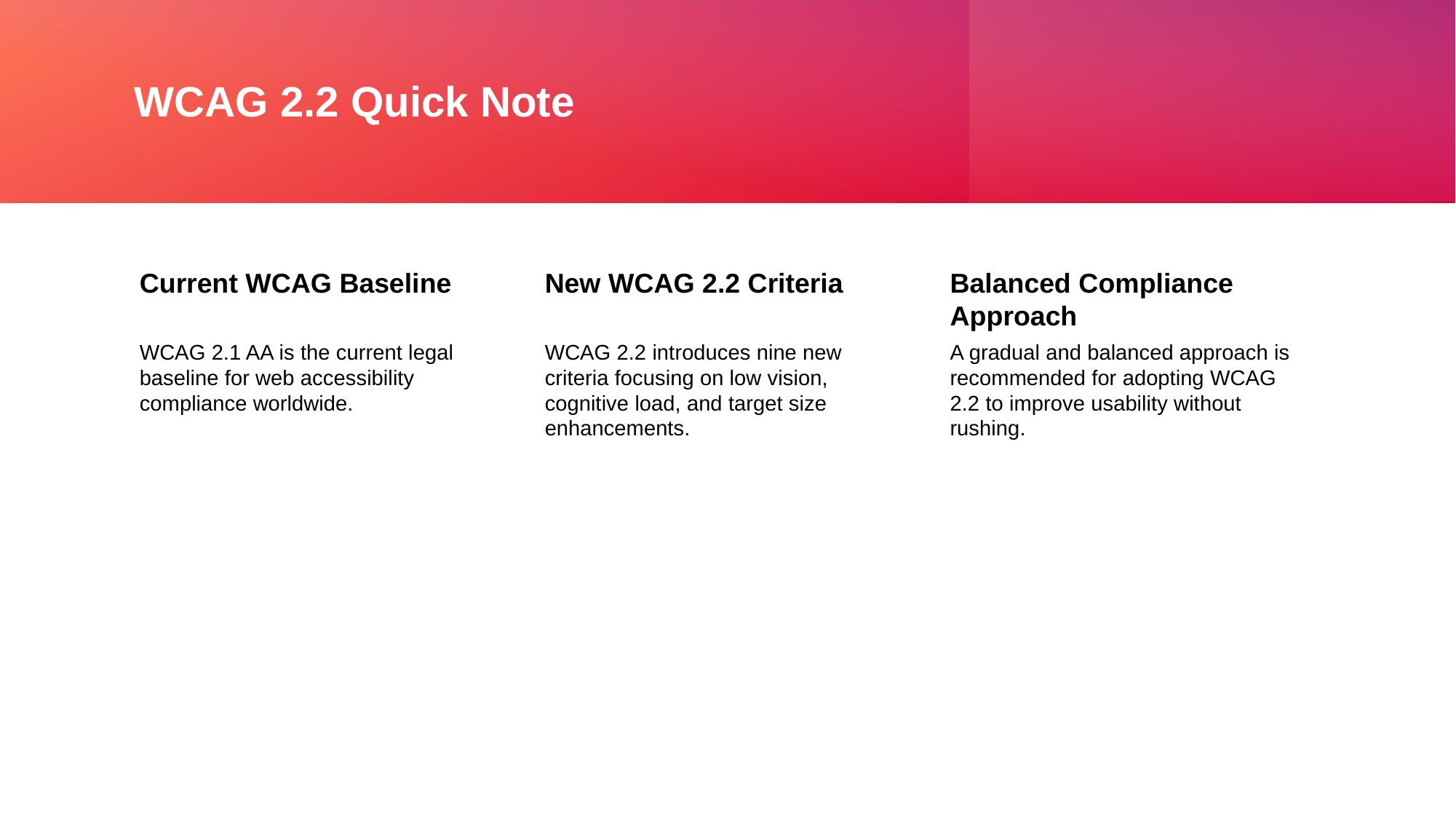

# WCAG 2.2 Quick Note
Current WCAG Baseline
WCAG 2.1 AA is the current legal baseline for web accessibility compliance worldwide.
New WCAG 2.2 Criteria
WCAG 2.2 introduces nine new criteria focusing on low vision, cognitive load, and target size enhancements.
Balanced Compliance Approach
A gradual and balanced approach is recommended for adopting WCAG 2.2 to improve usability without rushing.